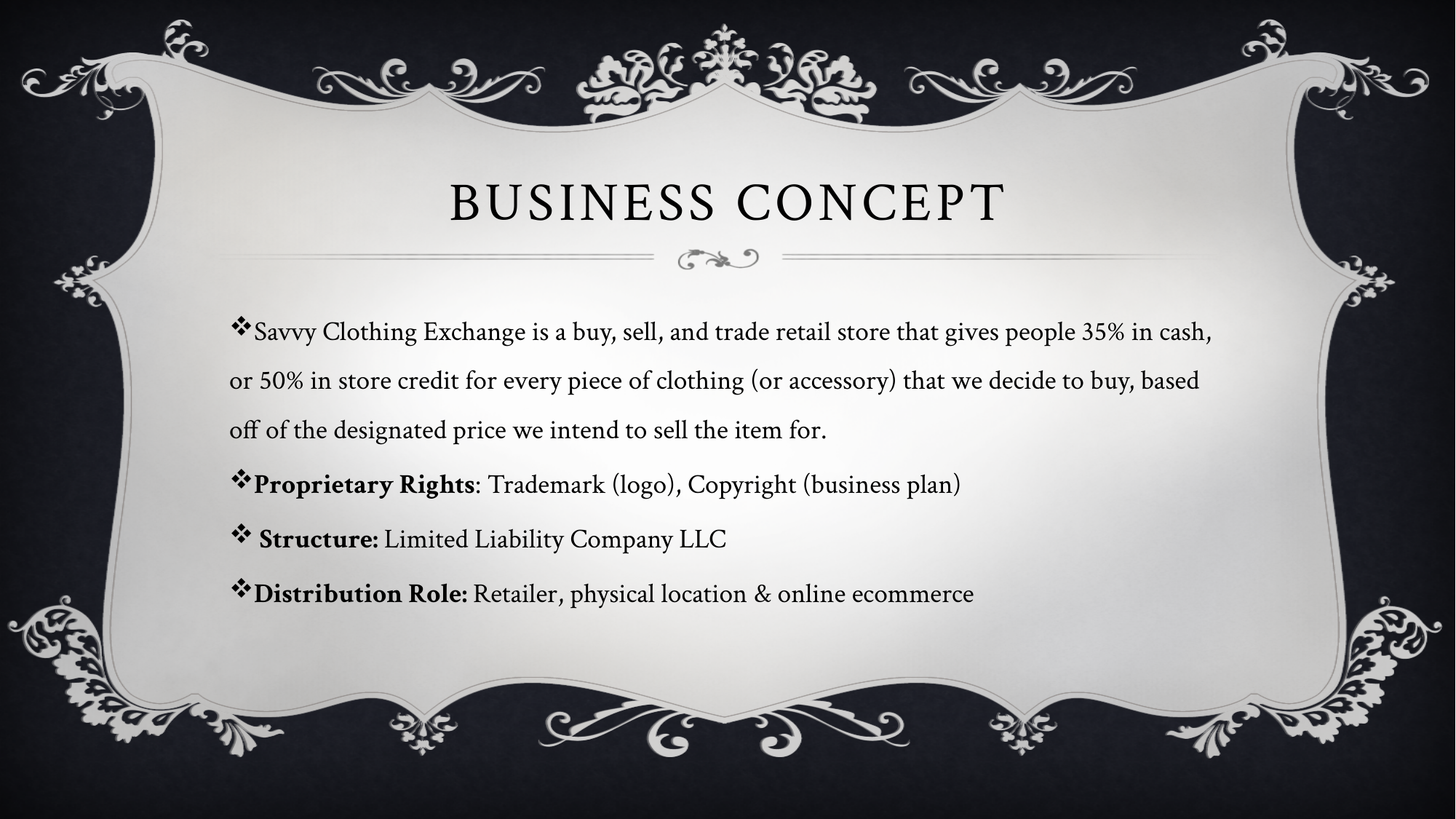

# Business Concept
Savvy Clothing Exchange is a buy, sell, and trade retail store that gives people 35% in cash, or 50% in store credit for every piece of clothing (or accessory) that we decide to buy, based off of the designated price we intend to sell the item for.
Proprietary Rights: Trademark (logo), Copyright (business plan)
 Structure: Limited Liability Company LLC
Distribution Role: Retailer, physical location & online ecommerce